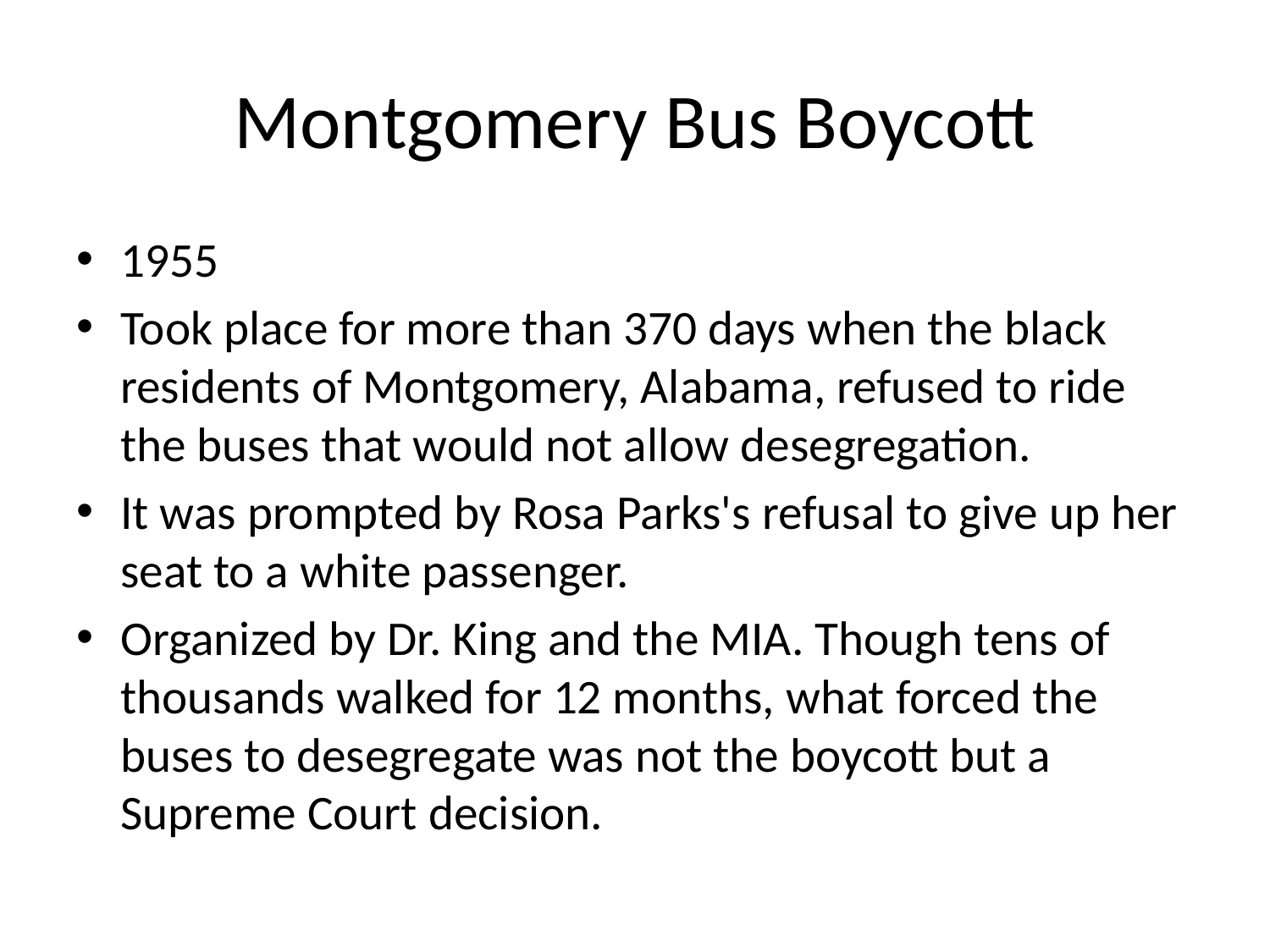

# Montgomery Bus Boycott
1955
Took place for more than 370 days when the black residents of Montgomery, Alabama, refused to ride the buses that would not allow desegregation.
It was prompted by Rosa Parks's refusal to give up her seat to a white passenger.
Organized by Dr. King and the MIA. Though tens of thousands walked for 12 months, what forced the buses to desegregate was not the boycott but a Supreme Court decision.